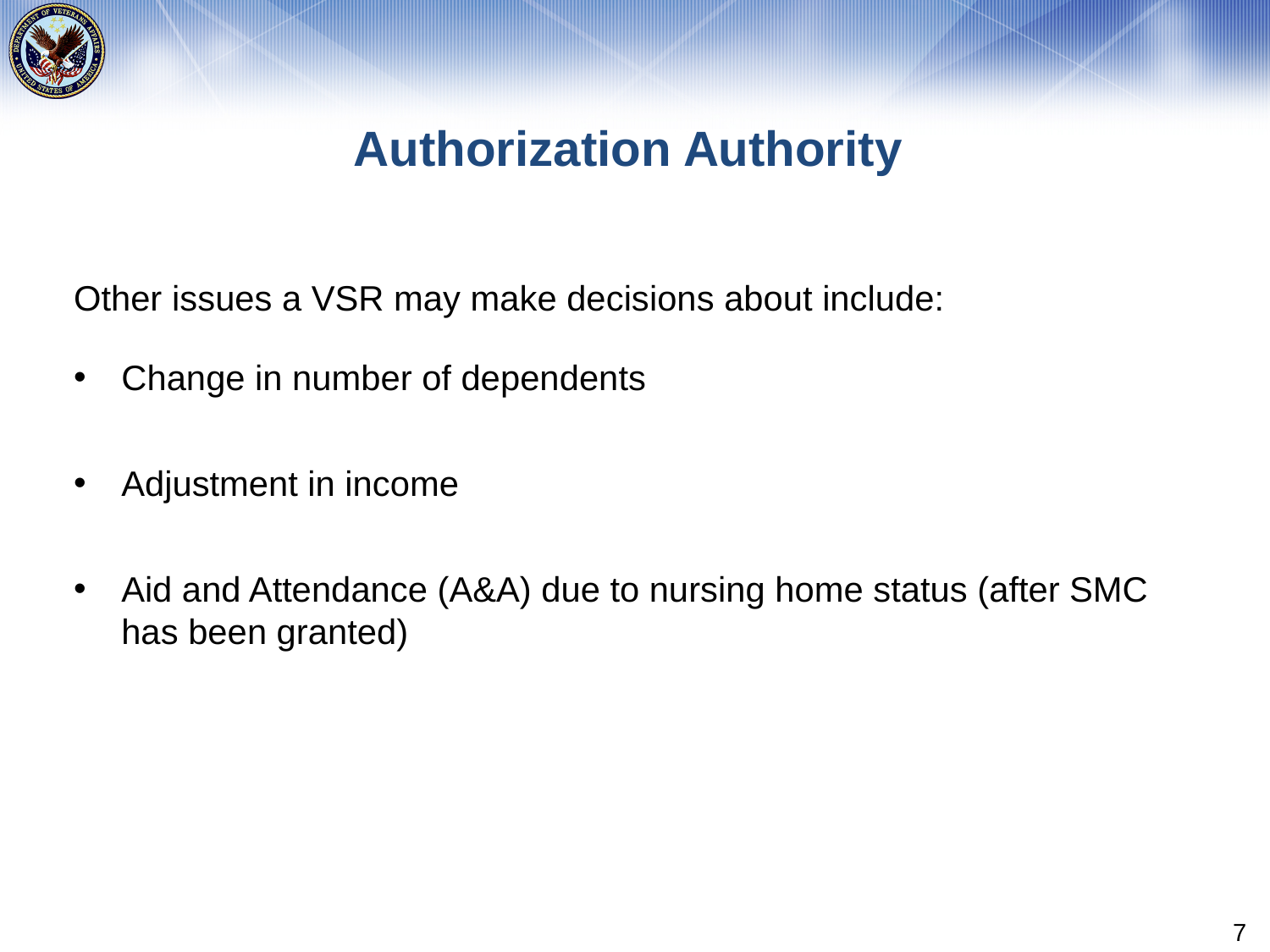

# Authorization Authority
Other issues a VSR may make decisions about include:

Change in number of dependents

Adjustment in income

Aid and Attendance (A&A) due to nursing home status (after SMC has been granted)
7